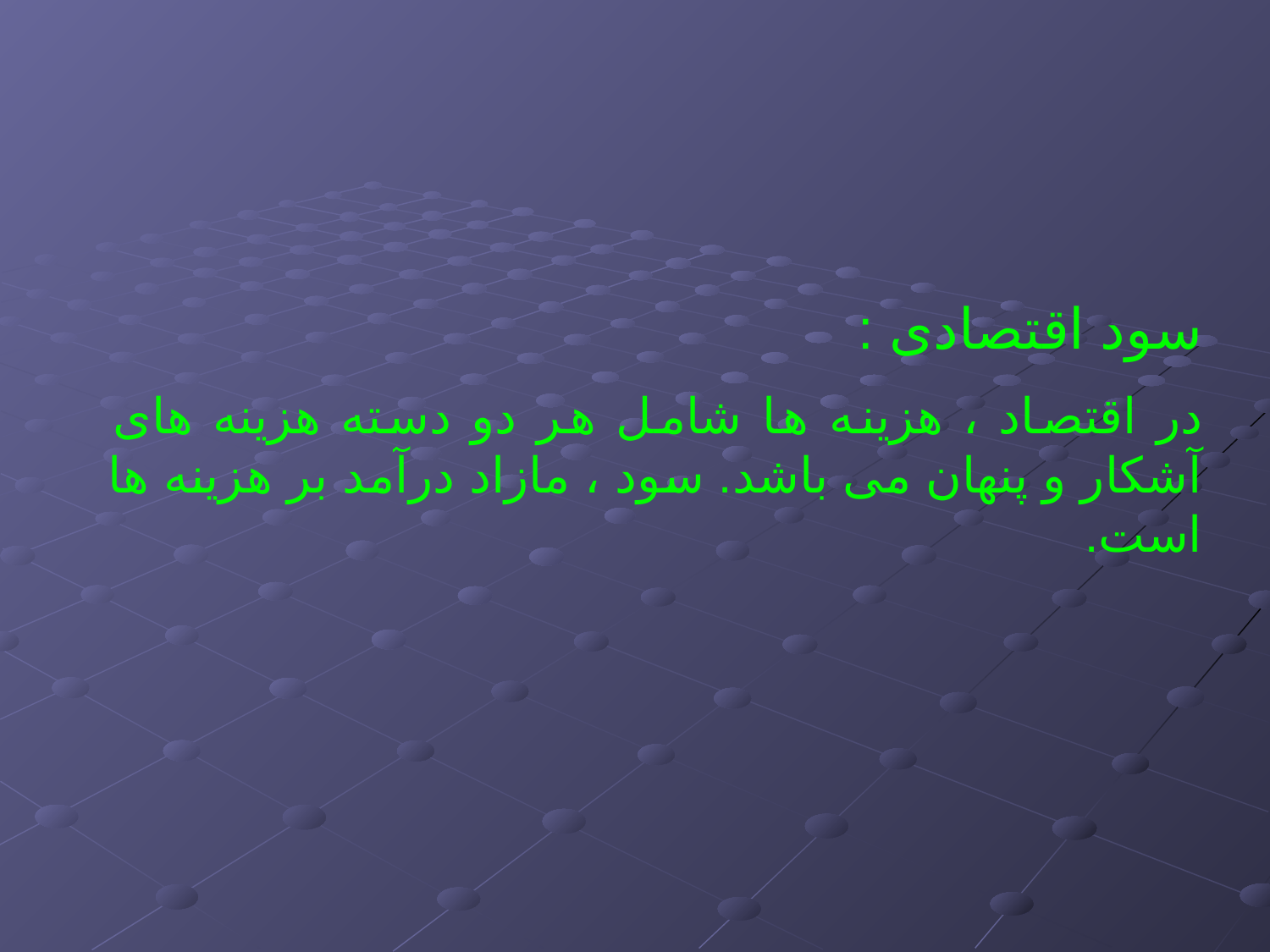

سود اقتصادی :
در اقتصاد ، هزینه ها شامل هر دو دسته هزینه های آشکار و پنهان می باشد. سود ، مازاد درآمد بر هزینه ها است.